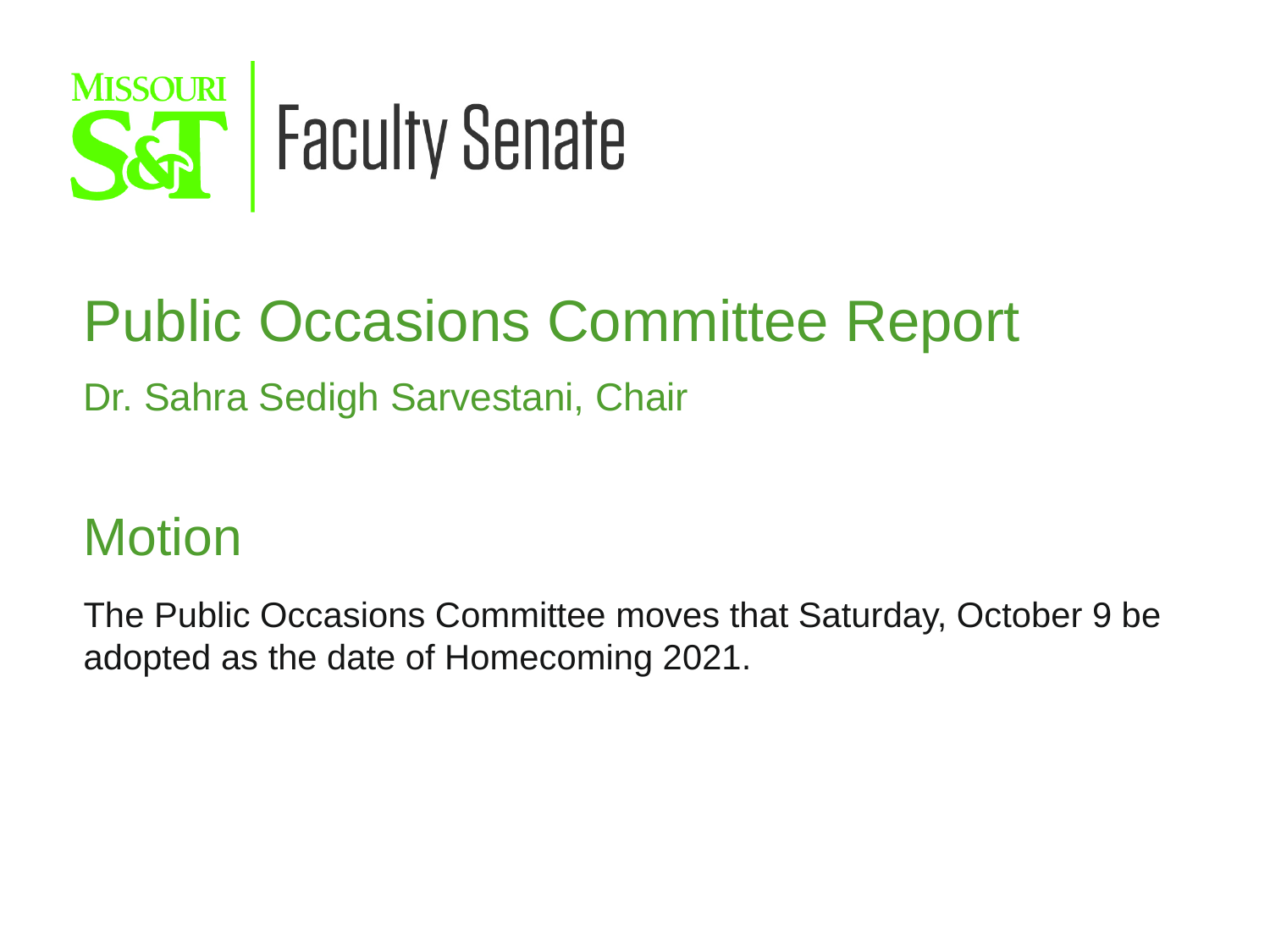

Public Occasions Committee Report
Dr. Sahra Sedigh Sarvestani, Chair
Motion
The Public Occasions Committee moves that Saturday, October 9 be adopted as the date of Homecoming 2021.